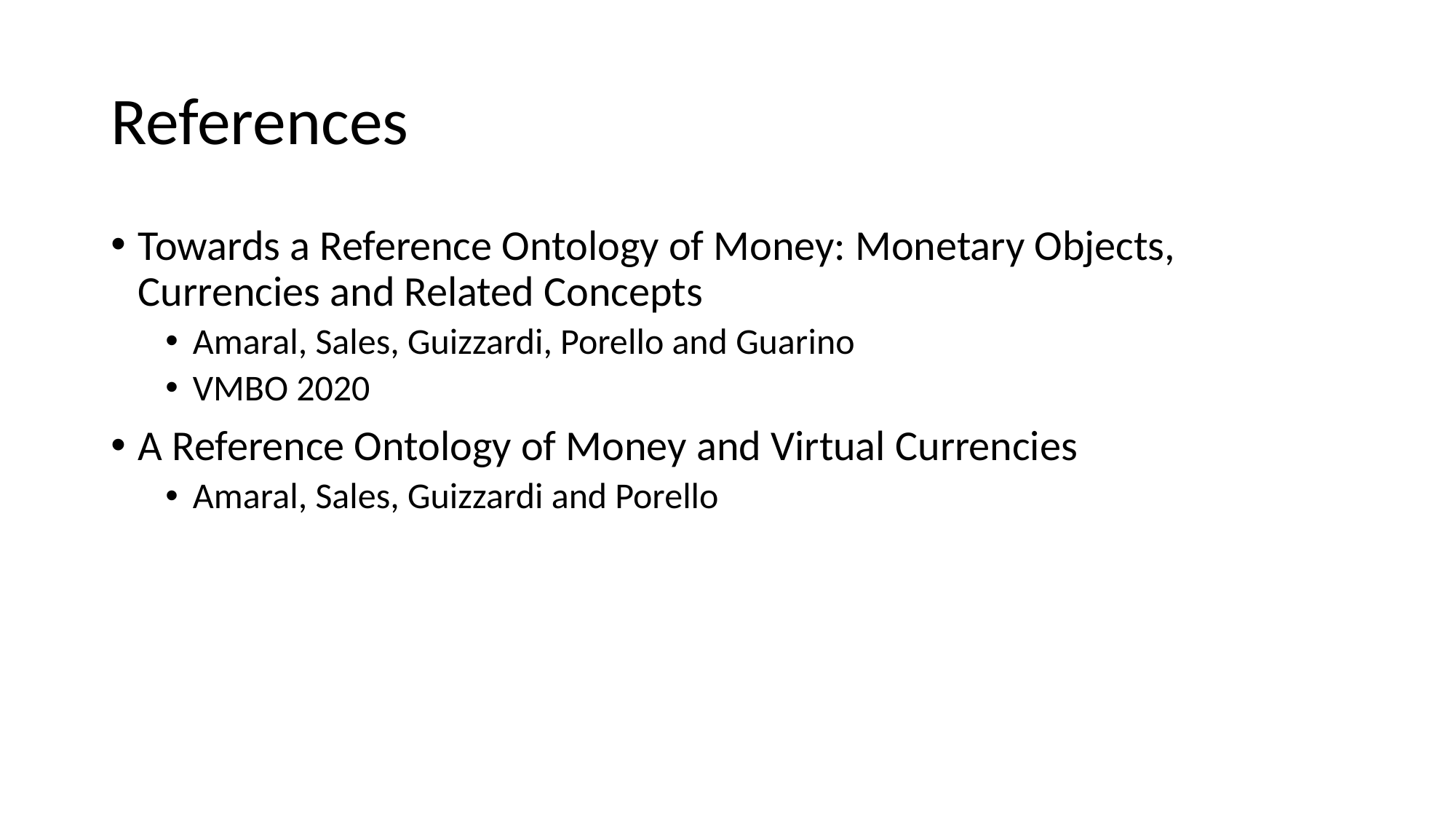

# References
Towards a Reference Ontology of Money: Monetary Objects, Currencies and Related Concepts
Amaral, Sales, Guizzardi, Porello and Guarino
VMBO 2020
A Reference Ontology of Money and Virtual Currencies
Amaral, Sales, Guizzardi and Porello